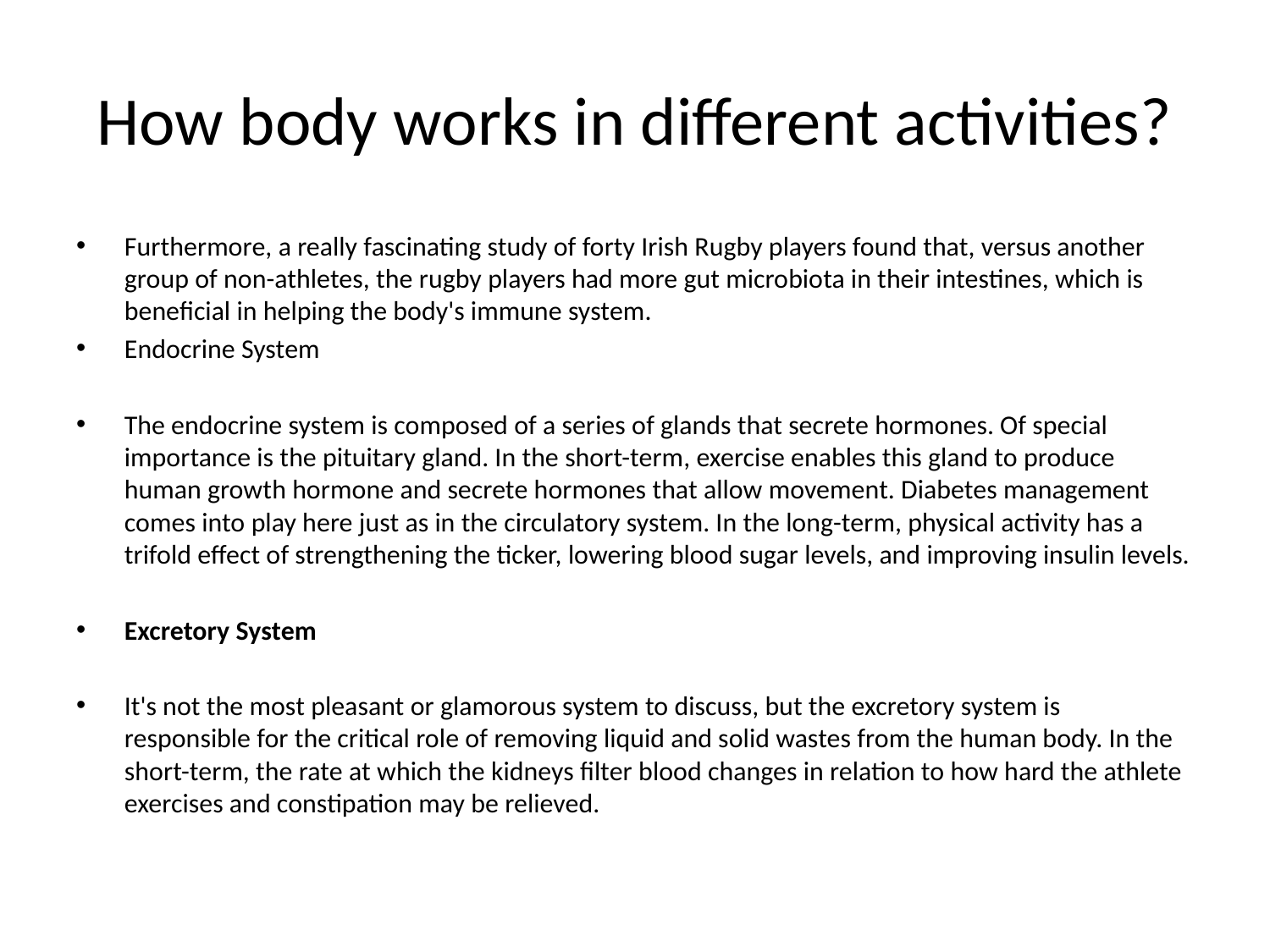

# How body works in different activities?
Furthermore, a really fascinating study of forty Irish Rugby players found that, versus another group of non-athletes, the rugby players had more gut microbiota in their intestines, which is beneficial in helping the body's immune system.
Endocrine System

The endocrine system is composed of a series of glands that secrete hormones. Of special importance is the pituitary gland. In the short-term, exercise enables this gland to produce human growth hormone and secrete hormones that allow movement. Diabetes management comes into play here just as in the circulatory system. In the long-term, physical activity has a trifold effect of strengthening the ticker, lowering blood sugar levels, and improving insulin levels.

Excretory System

It's not the most pleasant or glamorous system to discuss, but the excretory system is responsible for the critical role of removing liquid and solid wastes from the human body. In the short-term, the rate at which the kidneys filter blood changes in relation to how hard the athlete exercises and constipation may be relieved.